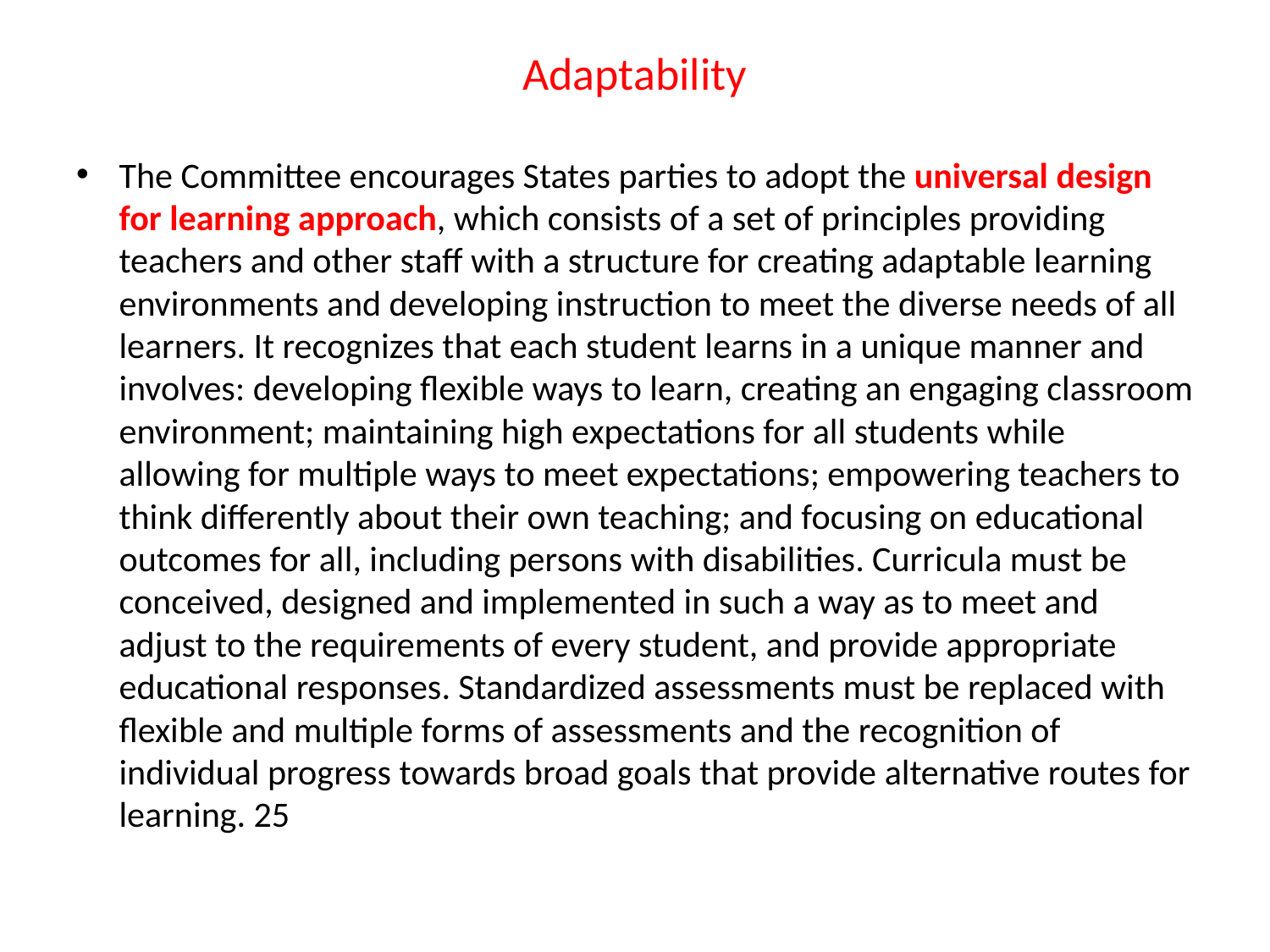

# Adaptability
The Committee encourages States parties to adopt the universal design for learning approach, which consists of a set of principles providing teachers and other staff with a structure for creating adaptable learning environments and developing instruction to meet the diverse needs of all learners. It recognizes that each student learns in a unique manner and involves: developing flexible ways to learn, creating an engaging classroom environment; maintaining high expectations for all students while allowing for multiple ways to meet expectations; empowering teachers to think differently about their own teaching; and focusing on educational outcomes for all, including persons with disabilities. Curricula must be conceived, designed and implemented in such a way as to meet and adjust to the requirements of every student, and provide appropriate educational responses. Standardized assessments must be replaced with flexible and multiple forms of assessments and the recognition of individual progress towards broad goals that provide alternative routes for learning. 25